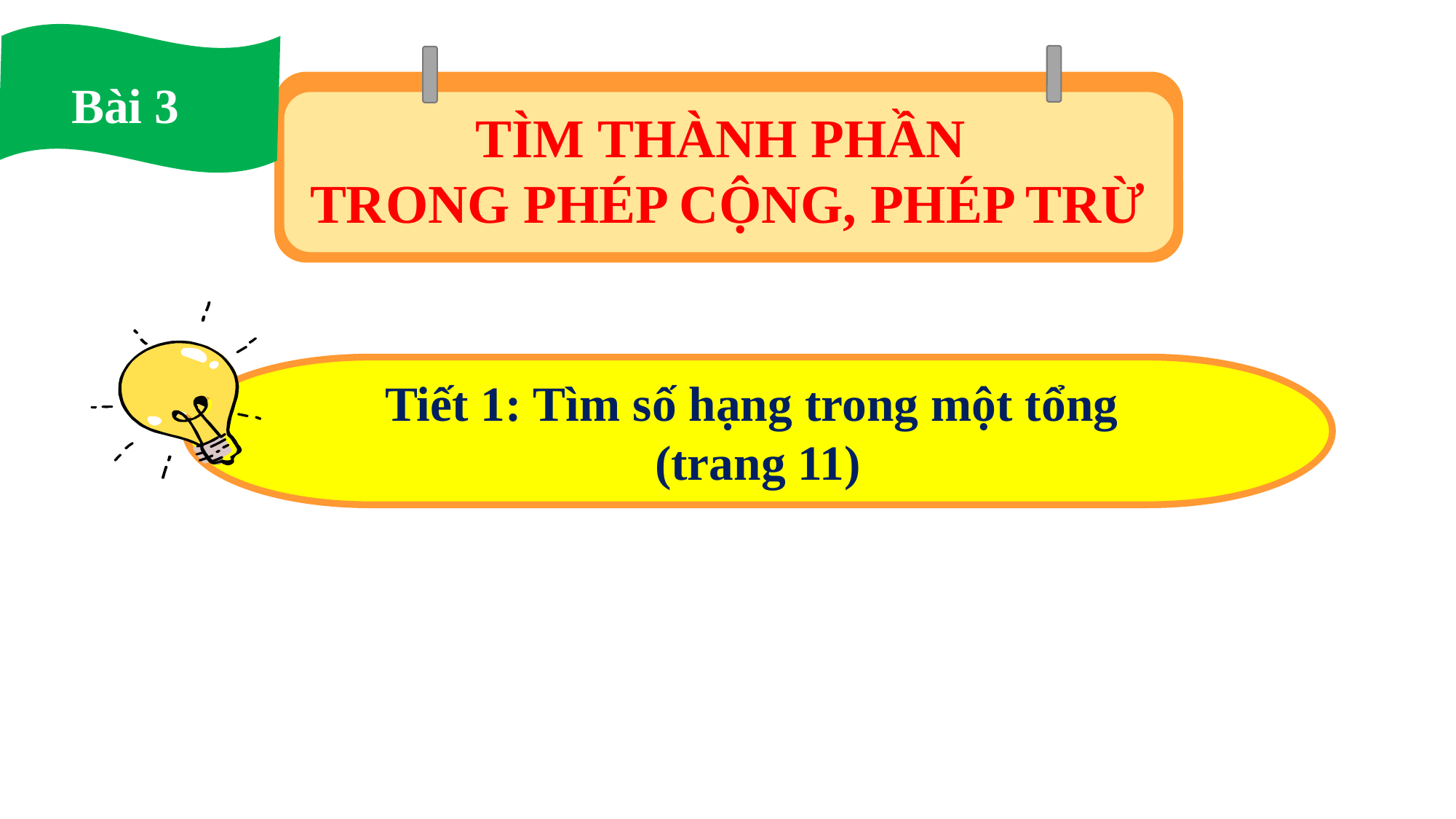

Bài 3

TÌM THÀNH PHẦN
TRONG PHÉP CỘNG, PHÉP TRỪ

Tiết 1: Tìm số hạng trong một tổng
(trang 11)